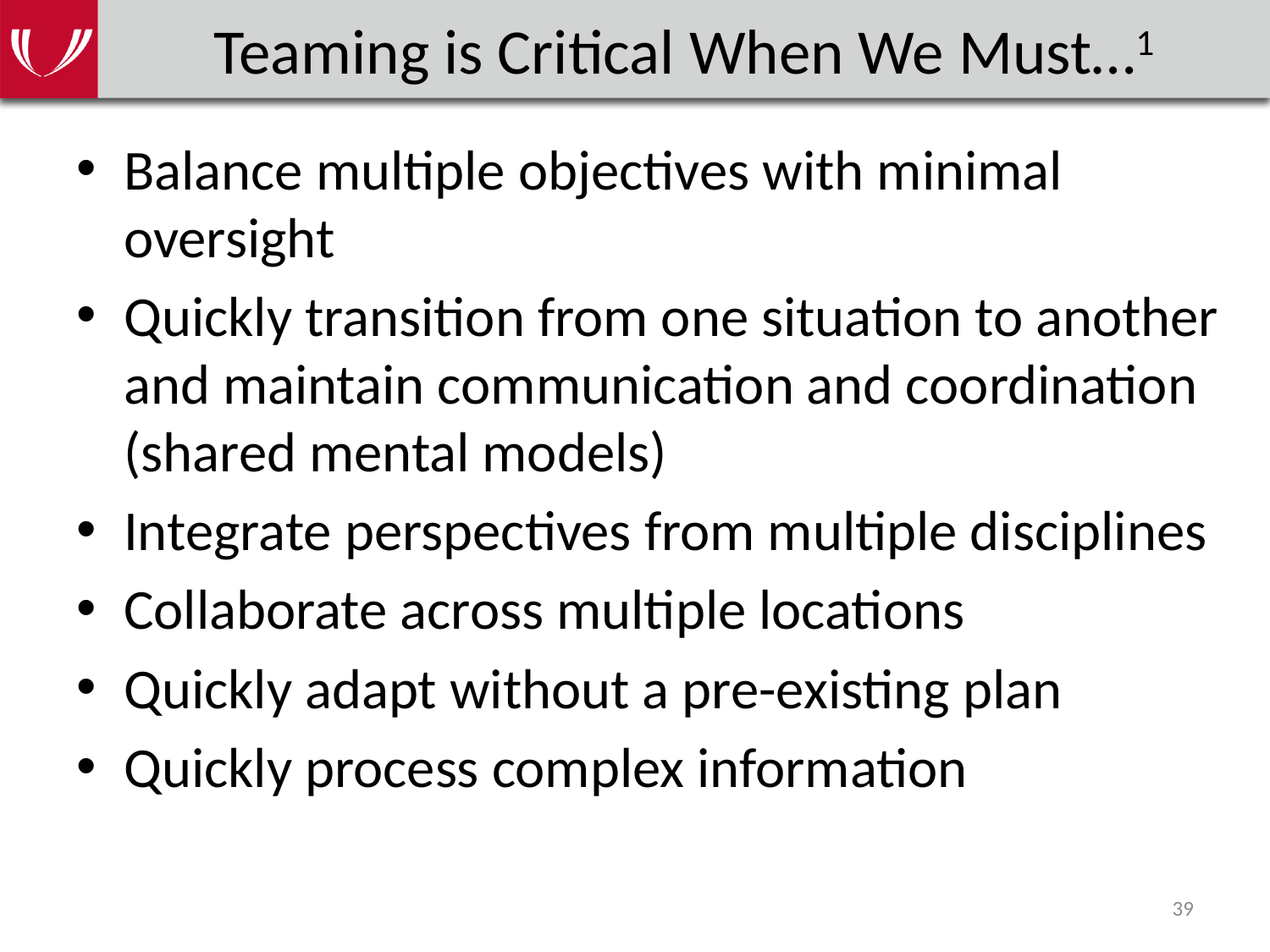

# Teaming is Critical When We Must…1
Balance multiple objectives with minimal oversight
Quickly transition from one situation to another and maintain communication and coordination (shared mental models)
Integrate perspectives from multiple disciplines
Collaborate across multiple locations
Quickly adapt without a pre-existing plan
Quickly process complex information

39